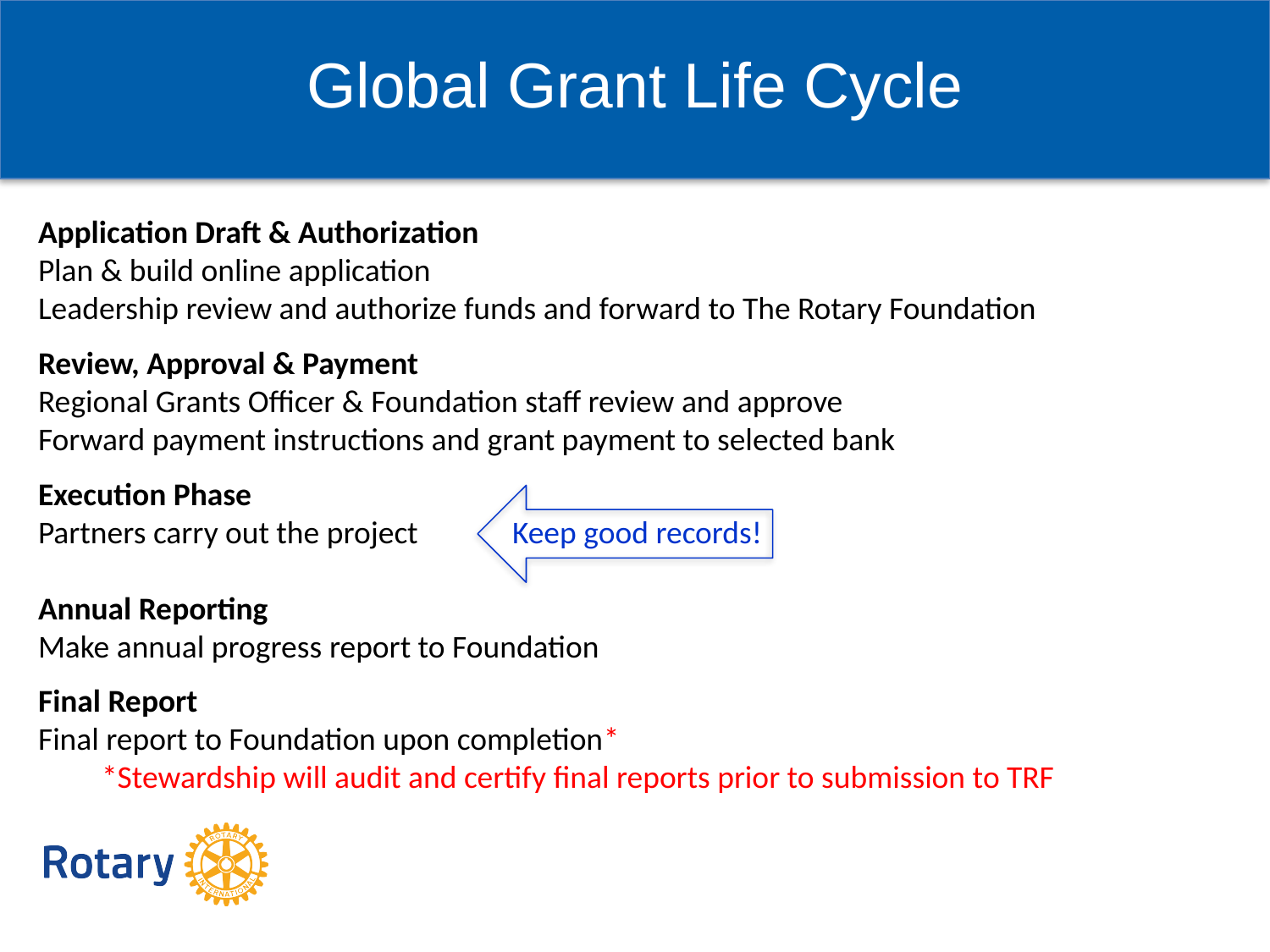

# Global Grant Life Cycle
Application Draft & Authorization
Plan & build online application
Leadership review and authorize funds and forward to The Rotary Foundation

Review, Approval & Payment
Regional Grants Officer & Foundation staff review and approve
Forward payment instructions and grant payment to selected bank

Execution Phase
Partners carry out the project             Keep good records!

Annual Reporting
Make annual progress report to Foundation

Final Report
Final report to Foundation upon completion*
*Stewardship will audit and certify final reports prior to submission to TRF